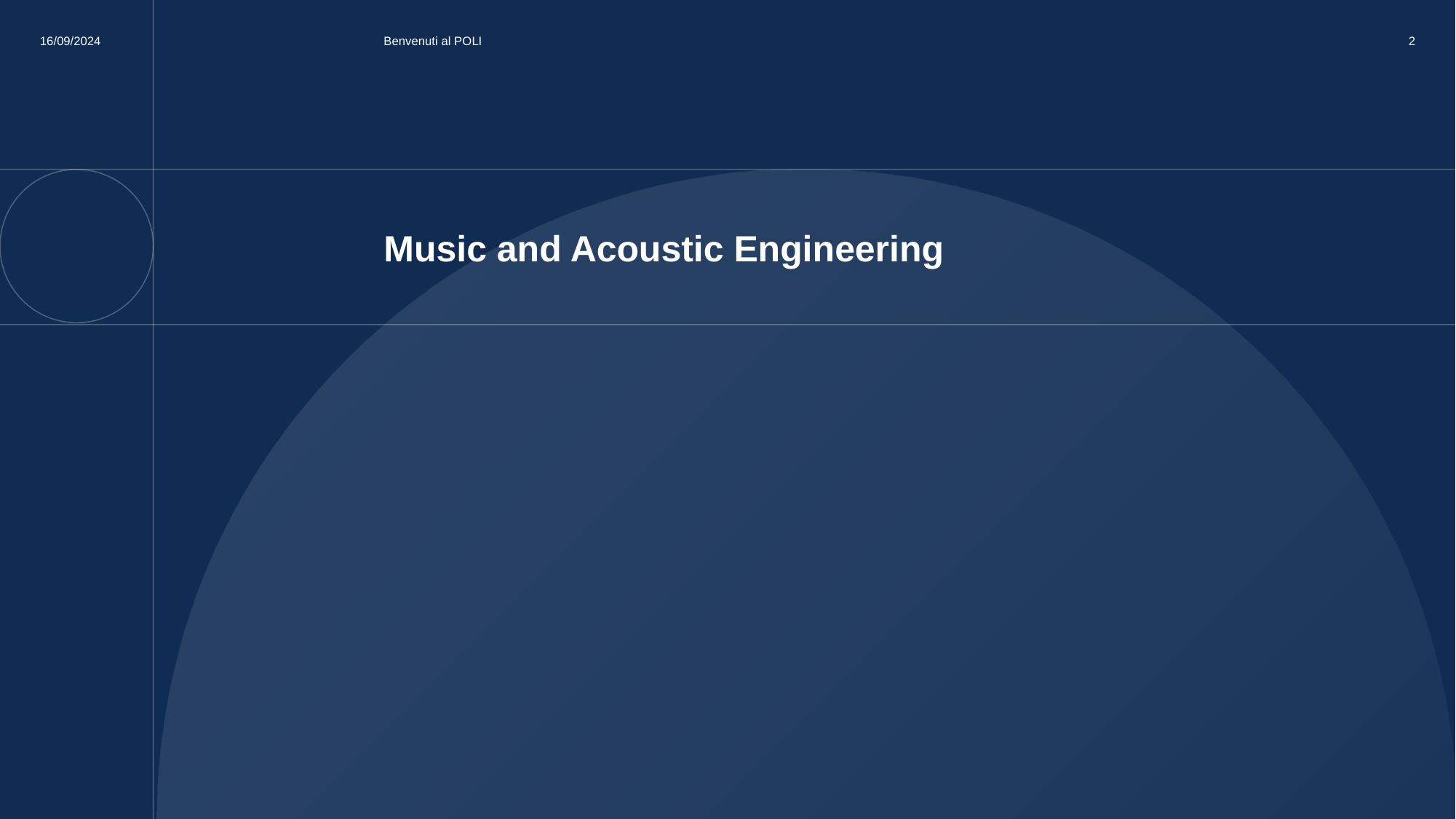

16/09/2024
Benvenuti al POLI
2
# Music and Acoustic Engineering